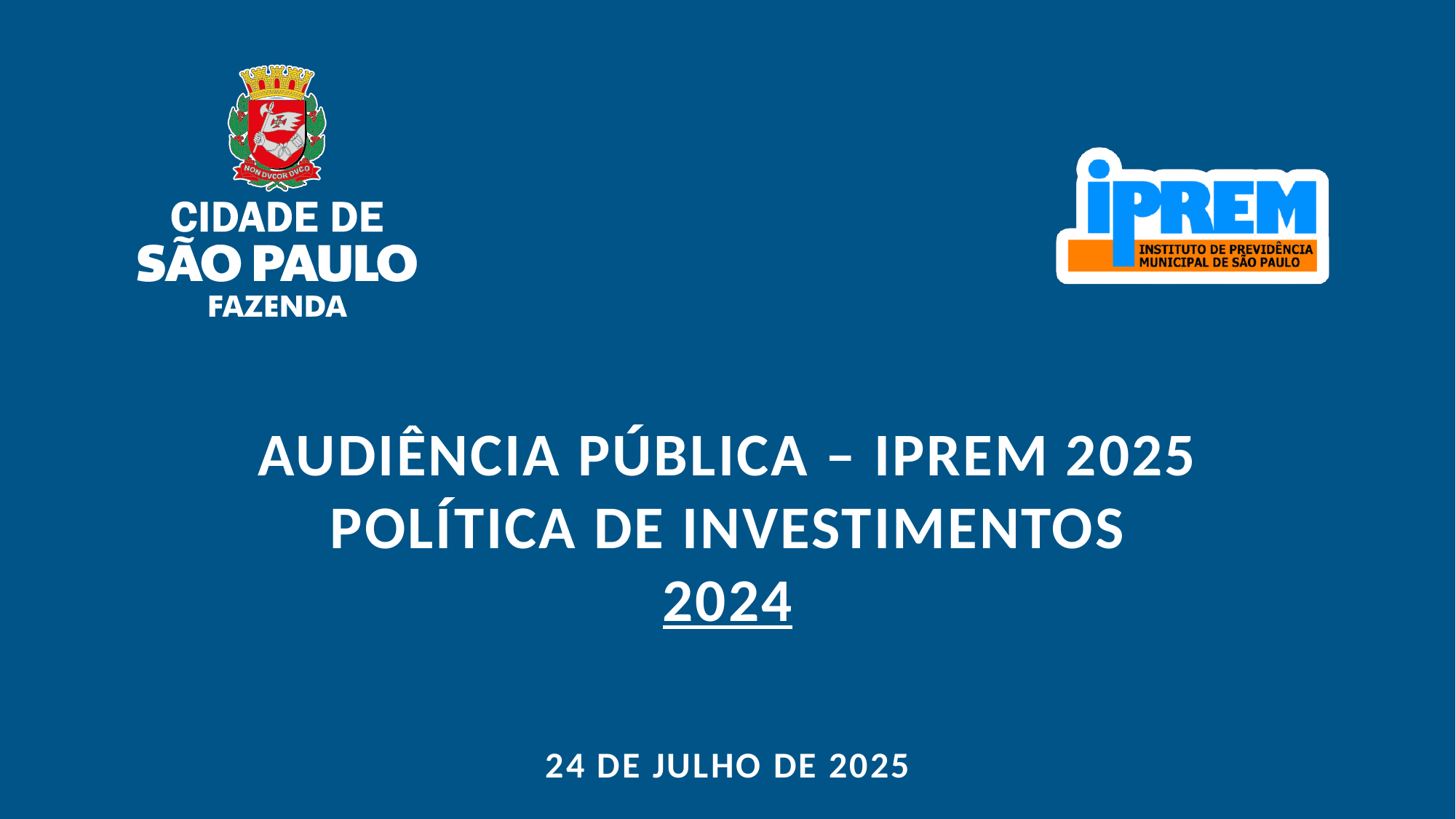

Audiência Pública – IPREM 2025
Política de Investimentos
2024